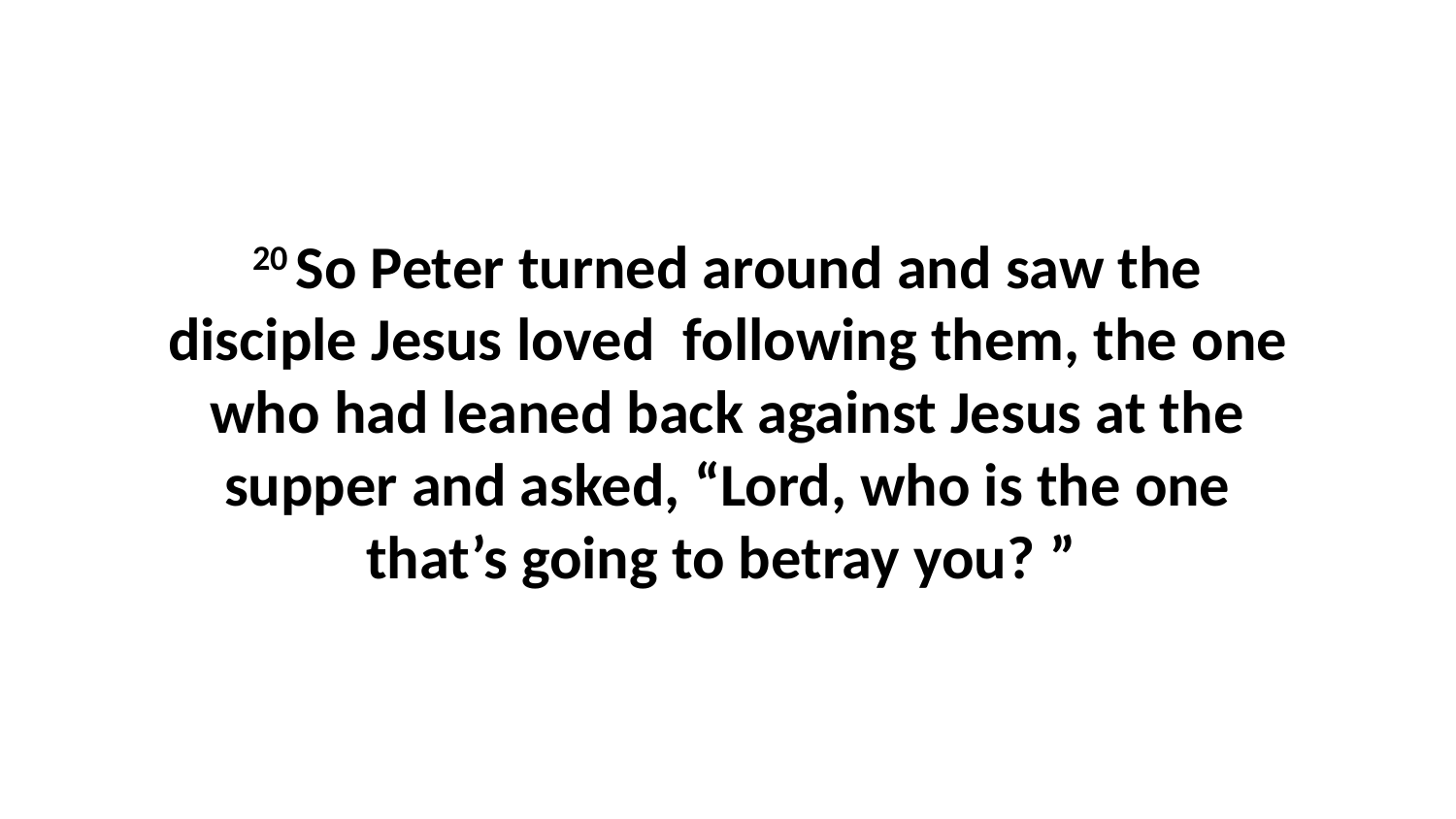

20 So Peter turned around and saw the disciple Jesus loved  following them, the one who had leaned back against Jesus at the supper and asked, “Lord, who is the one that’s going to betray you? ”